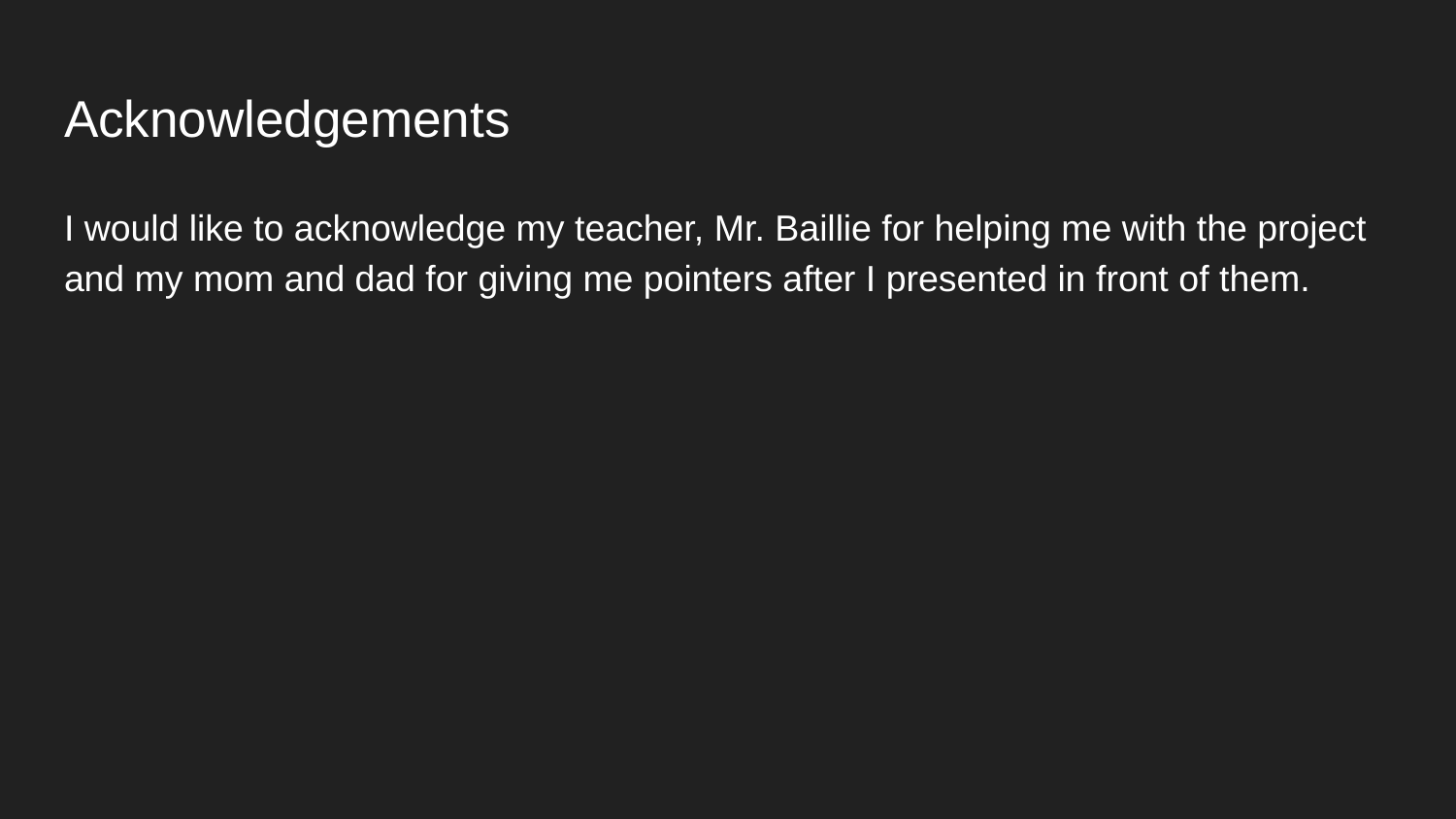

# Acknowledgements
I would like to acknowledge my teacher, Mr. Baillie for helping me with the project and my mom and dad for giving me pointers after I presented in front of them.